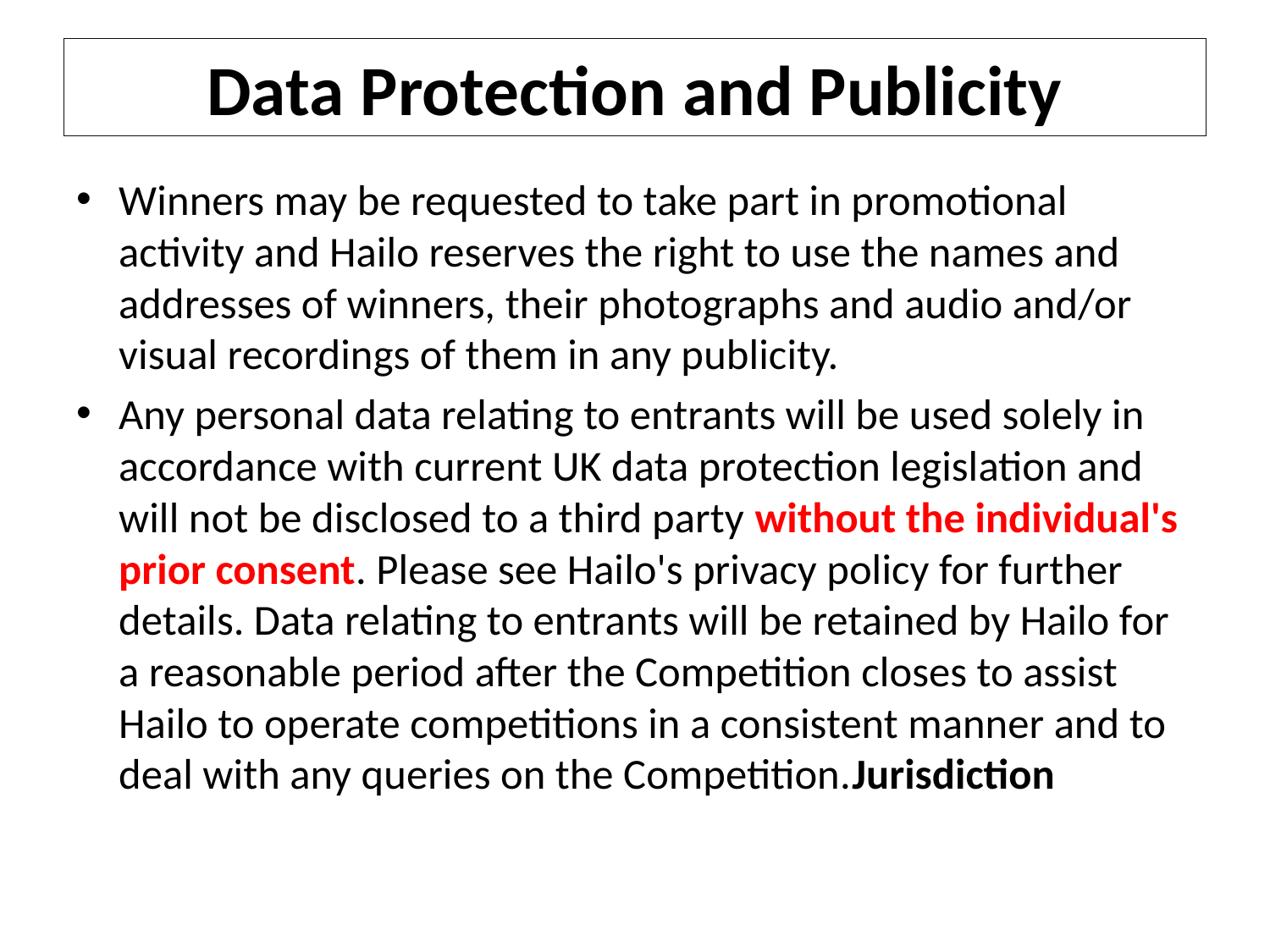

# Data Protection and Publicity
Winners may be requested to take part in promotional activity and Hailo reserves the right to use the names and addresses of winners, their photographs and audio and/or visual recordings of them in any publicity.
Any personal data relating to entrants will be used solely in accordance with current UK data protection legislation and will not be disclosed to a third party without the individual's prior consent. Please see Hailo's privacy policy for further details. Data relating to entrants will be retained by Hailo for a reasonable period after the Competition closes to assist Hailo to operate competitions in a consistent manner and to deal with any queries on the Competition.Jurisdiction